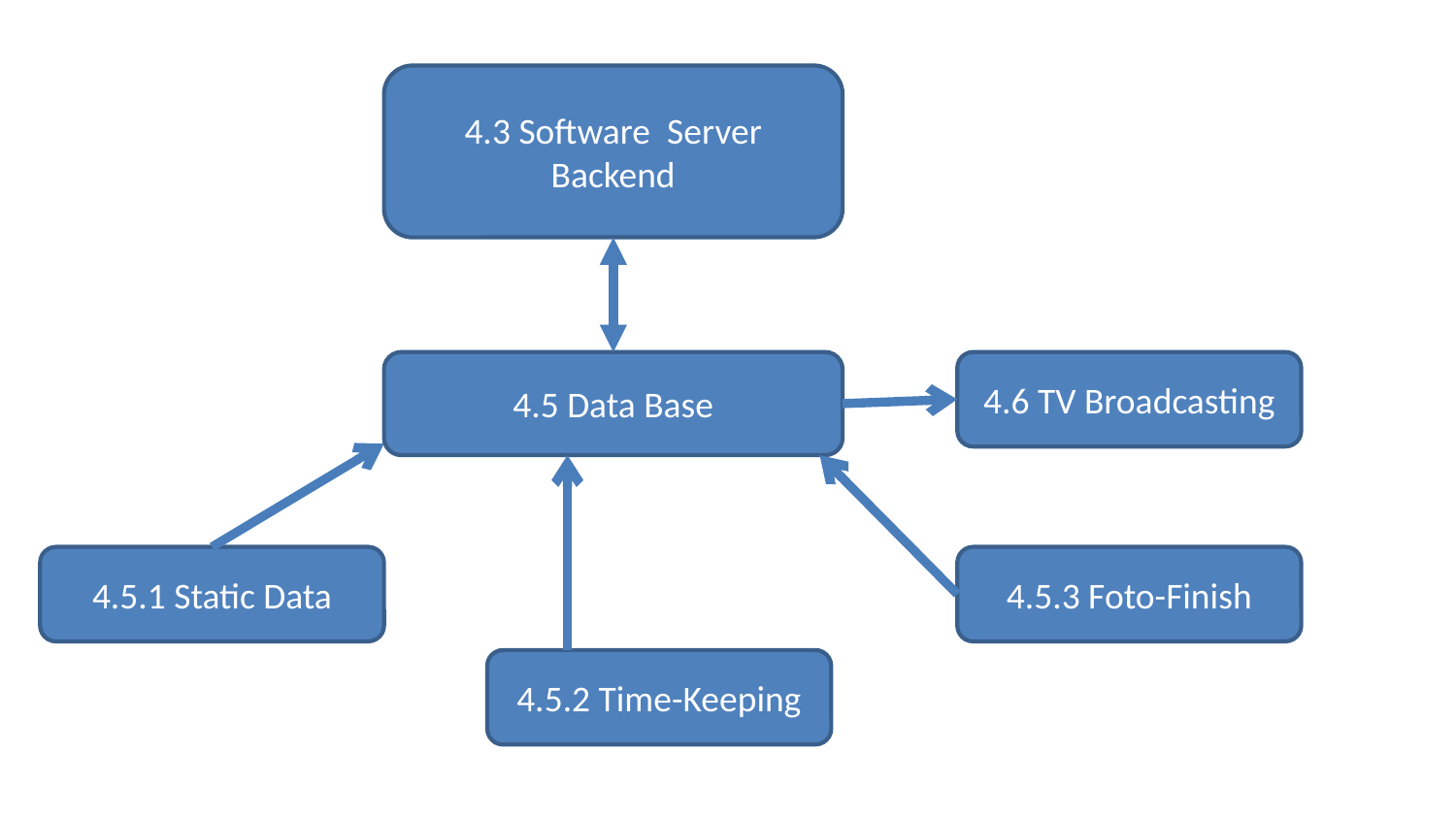

4.3 Software  Server
Backend
4.5 Data Base
4.6 TV Broadcasting
4.5.1 Static Data
4.5.3 Foto-Finish
4.5.2 Time-Keeping